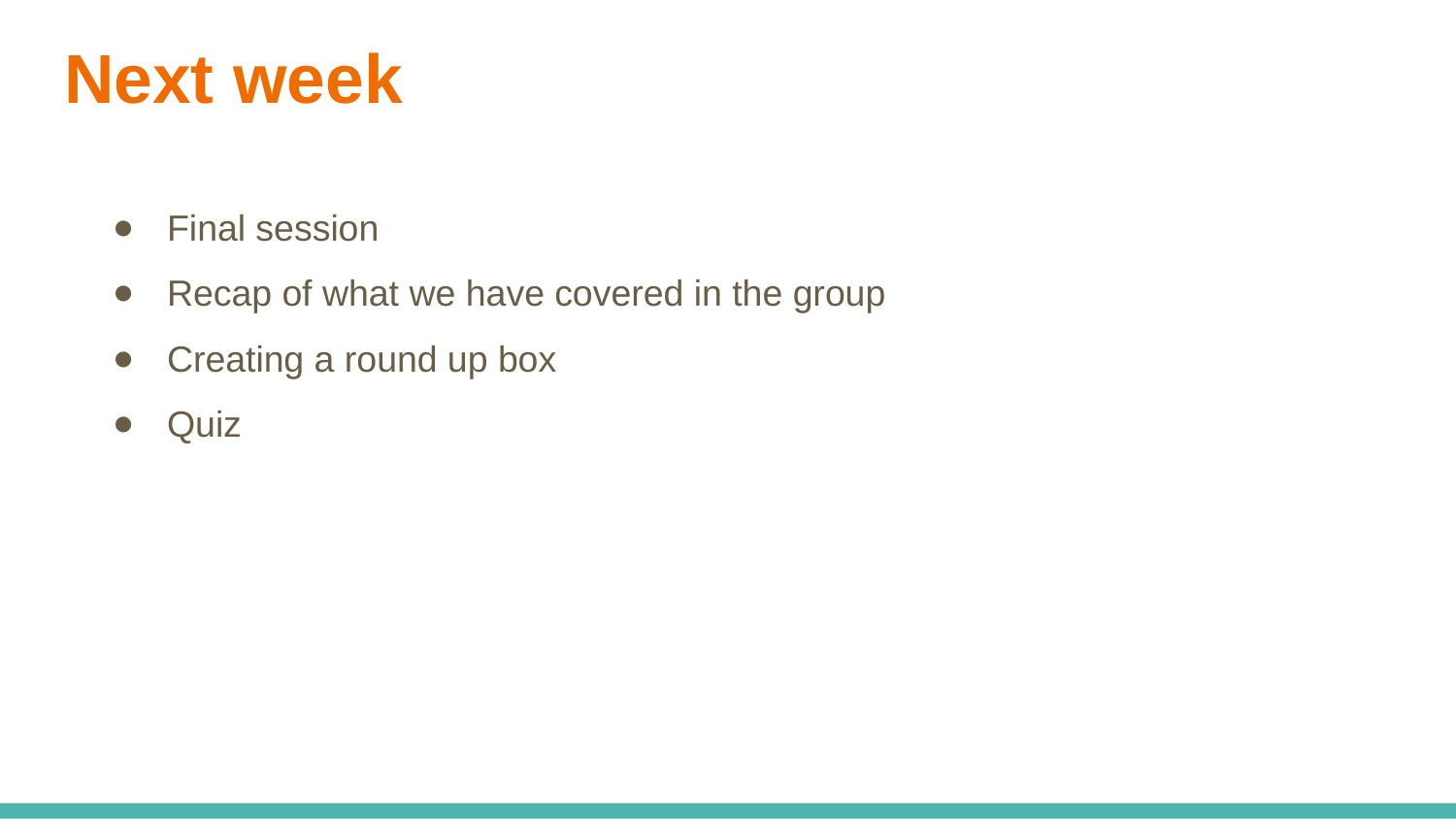

# Next week
Final session
Recap of what we have covered in the group
Creating a round up box
Quiz